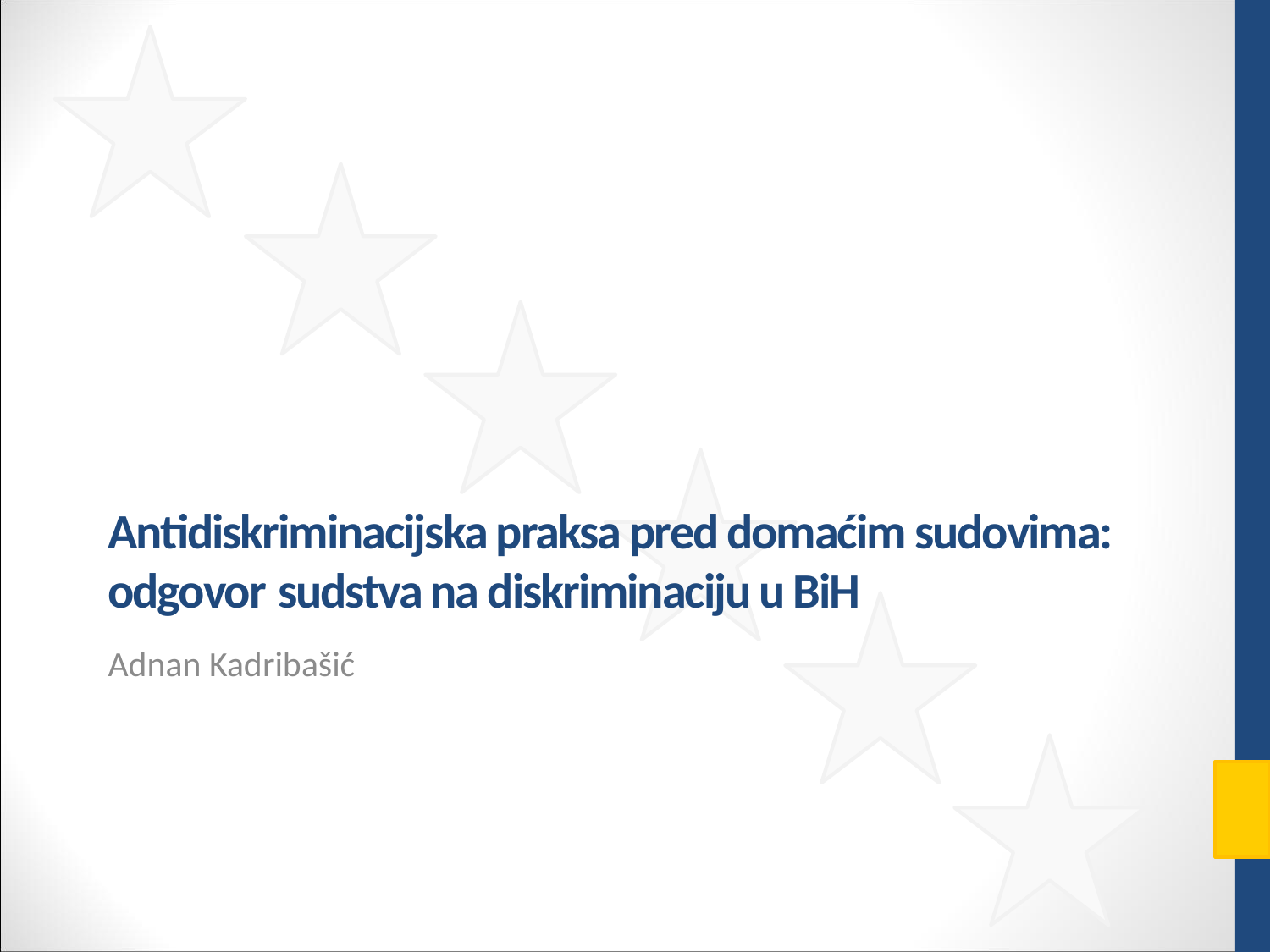

# Antidiskriminacijska praksa pred domaćim sudovima: odgovor sudstva na diskriminaciju u BiH
Adnan Kadribašić